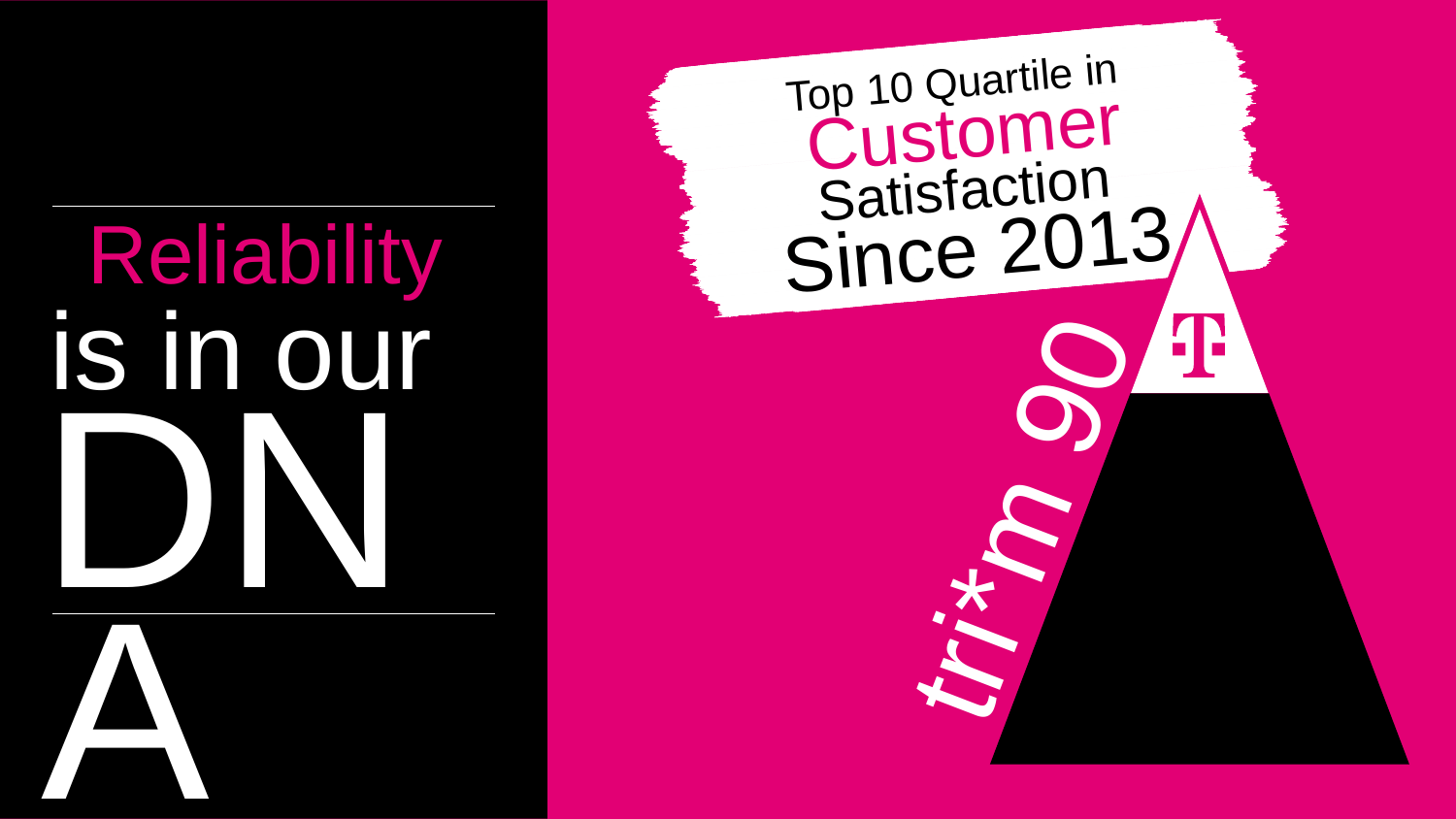

Top 10 Quartile in
Customer
Satisfaction
Since 2013

is in our

DNA
Reliability

tri*m 90